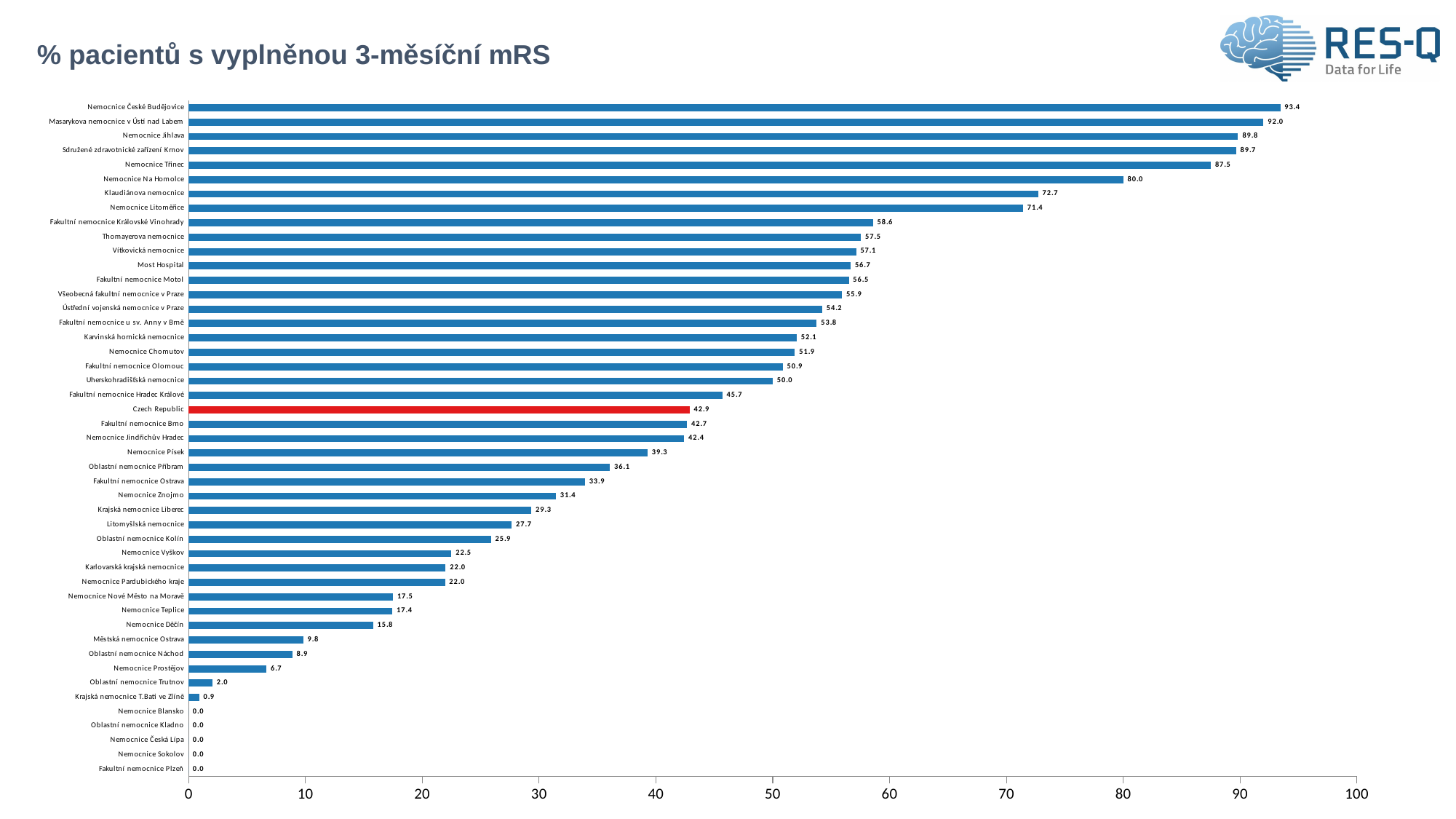

# % pacientů s vyplněnou 3-měsíční mRS

### Chart

| Category | 3 months mRS - Performed |
|---|---|
| Fakultní nemocnice Plzeň | 0.0 |
| Nemocnice Sokolov | 0.0 |
| Nemocnice Česká Lípa | 0.0 |
| Oblastní nemocnice Kladno | 0.0 |
| Nemocnice Blansko | 0.0 |
| Krajská nemocnice T.Bati ve Zlíně | 0.900901 |
| Oblastní nemocnice Trutnov | 2.040816 |
| Nemocnice Prostějov | 6.666667 |
| Oblastní nemocnice Náchod | 8.888889 |
| Městská nemocnice Ostrava | 9.821429 |
| Nemocnice Děčín | 15.789474 |
| Nemocnice Teplice | 17.44186 |
| Nemocnice Nové Město na Moravě | 17.5 |
| Nemocnice Pardubického kraje | 21.95122 |
| Karlovarská krajská nemocnice | 22.0 |
| Nemocnice Vyškov | 22.5 |
| Oblastní nemocnice Kolín | 25.882353 |
| Litomyšlská nemocnice | 27.659574 |
| Krajská nemocnice Liberec | 29.347826 |
| Nemocnice Znojmo | 31.428571 |
| Fakultní nemocnice Ostrava | 33.928571 |
| Oblastní nemocnice Příbram | 36.065574 |
| Nemocnice Písek | 39.285714 |
| Nemocnice Jindřichův Hradec | 42.424242 |
| Fakultní nemocnice Brno | 42.666667 |
| Czech Republic | 42.879353 |
| Fakultní nemocnice Hradec Králové | 45.689655 |
| Uherskohradišťská nemocnice | 50.0 |
| Fakultní nemocnice Olomouc | 50.862069 |
| Nemocnice Chomutov | 51.898734 |
| Karvinská hornická nemocnice | 52.054795 |
| Fakultní nemocnice u sv. Anny v Brně | 53.763441 |
| Ústřední vojenská nemocnice v Praze | 54.237288 |
| Všeobecná fakultní nemocnice v Praze | 55.932203 |
| Fakultní nemocnice Motol | 56.521739 |
| Most Hospital | 56.666667 |
| Vítkovická nemocnice | 57.142857 |
| Thomayerova nemocnice | 57.54717 |
| Fakultní nemocnice Královské Vinohrady | 58.585859 |
| Nemocnice Litoměřice | 71.428571 |
| Klaudiánova nemocnice | 72.727273 |
| Nemocnice Na Homolce | 80.0 |
| Nemocnice Třinec | 87.5 |
| Sdružené zdravotnické zařízení Krnov | 89.655172 |
| Nemocnice Jihlava | 89.830508 |
| Masarykova nemocnice v Ústí nad Labem | 92.0 |
| Nemocnice České Budějovice | 93.442623 |